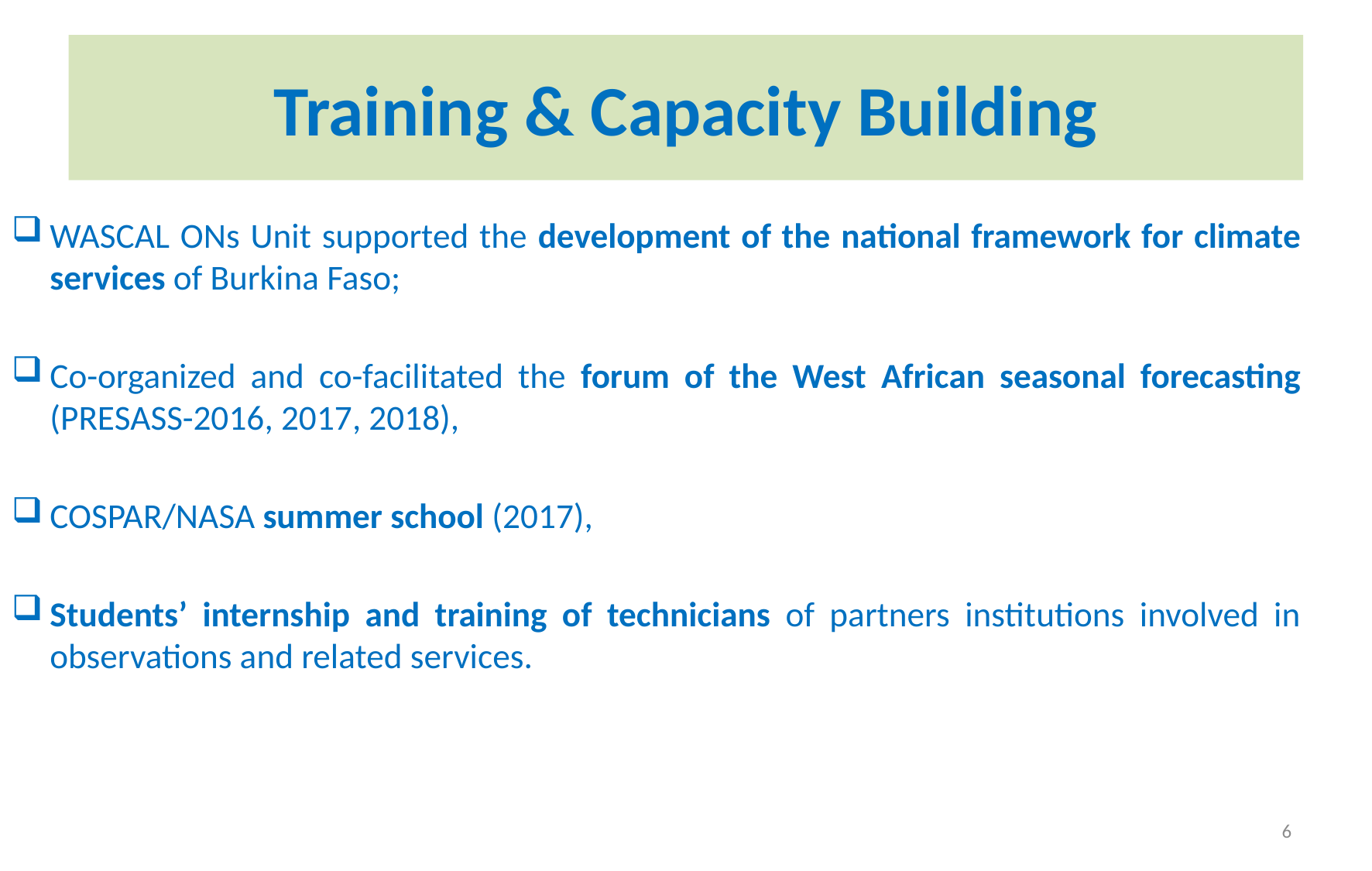

# Training & Capacity Building
WASCAL ONs Unit supported the development of the national framework for climate services of Burkina Faso;

Co-organized and co-facilitated the forum of the West African seasonal forecasting (PRESASS-2016, 2017, 2018),

COSPAR/NASA summer school (2017),

Students’ internship and training of technicians of partners institutions involved in observations and related services.
6